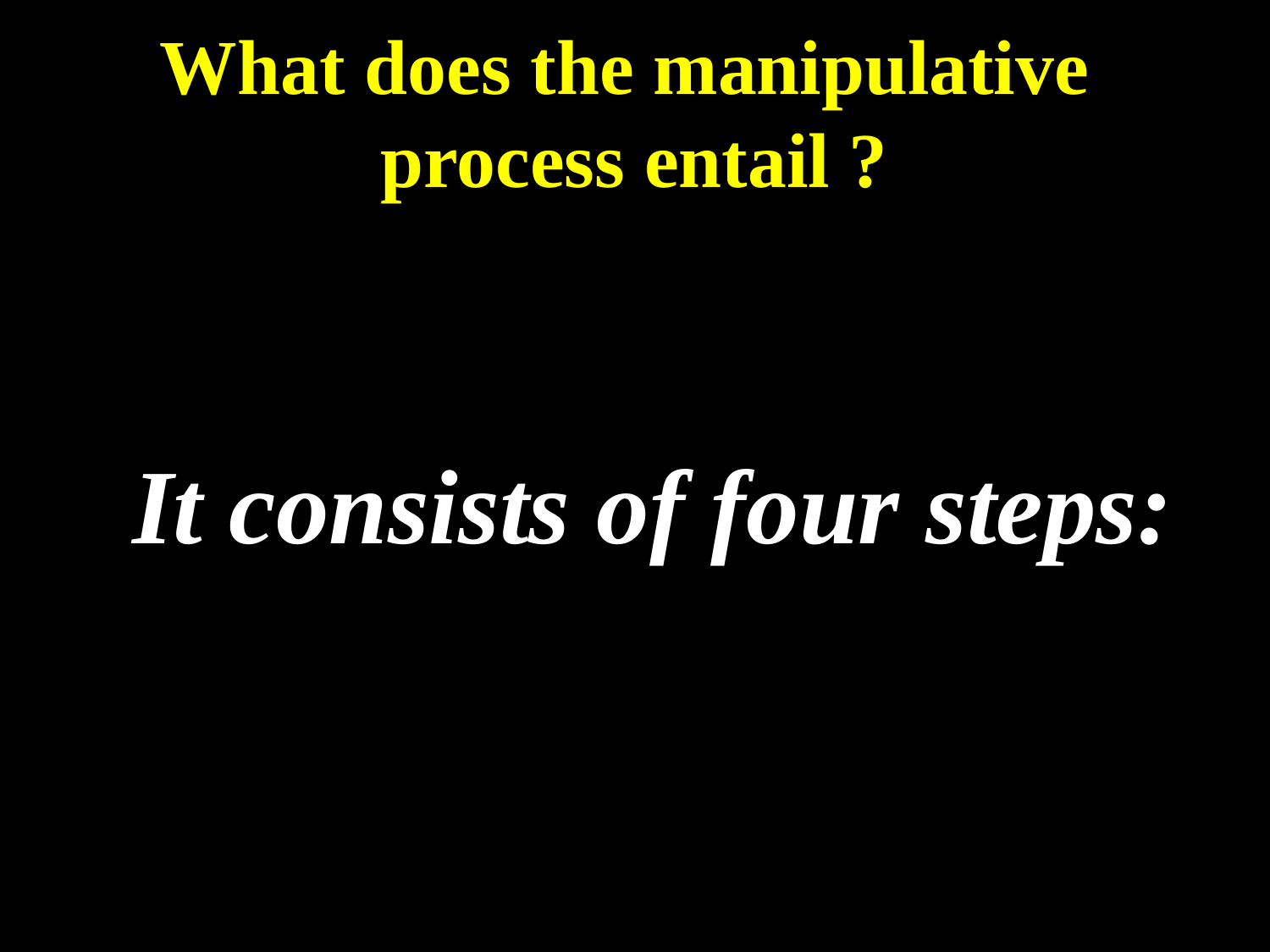

What does the manipulative
process entail ?
Reduction of the fracture
It consists of four steps: